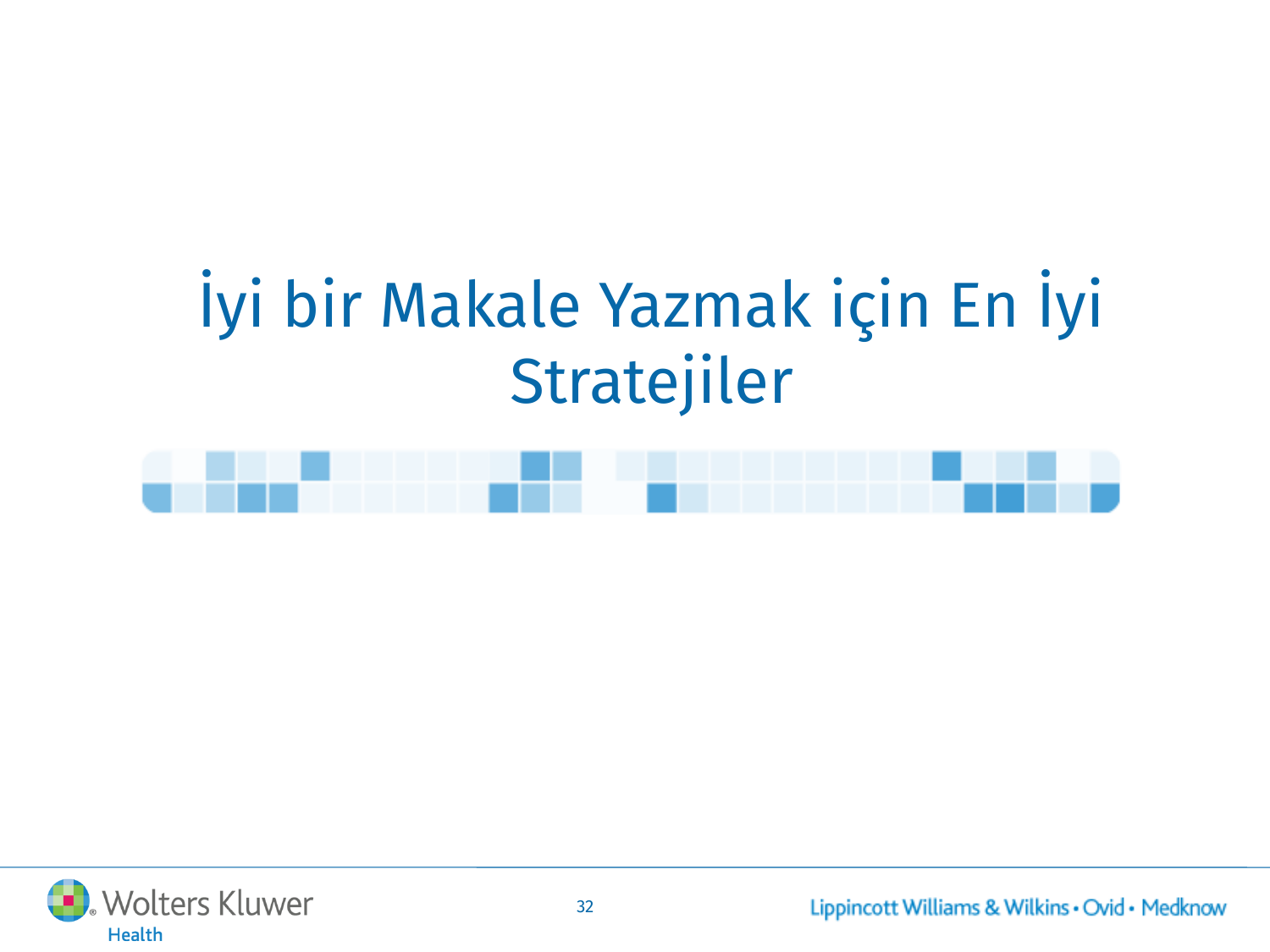

İyi bir Makale Yazmak için En İyi Stratejiler